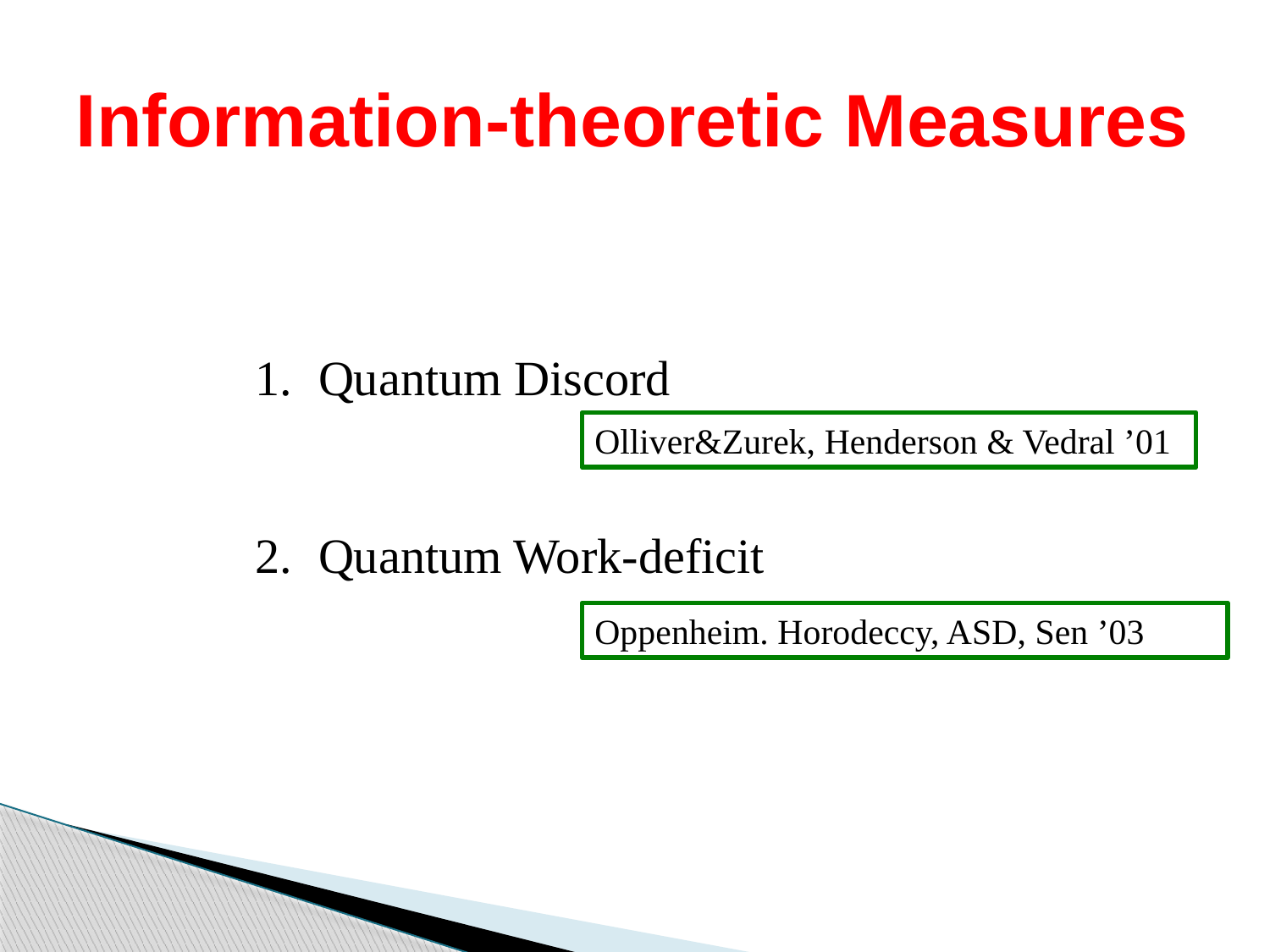

# Information-theoretic Measures
Quantum Discord

Quantum Work-deficit
Olliver&Zurek, Henderson & Vedral ’01
Oppenheim. Horodeccy, ASD, Sen ’03